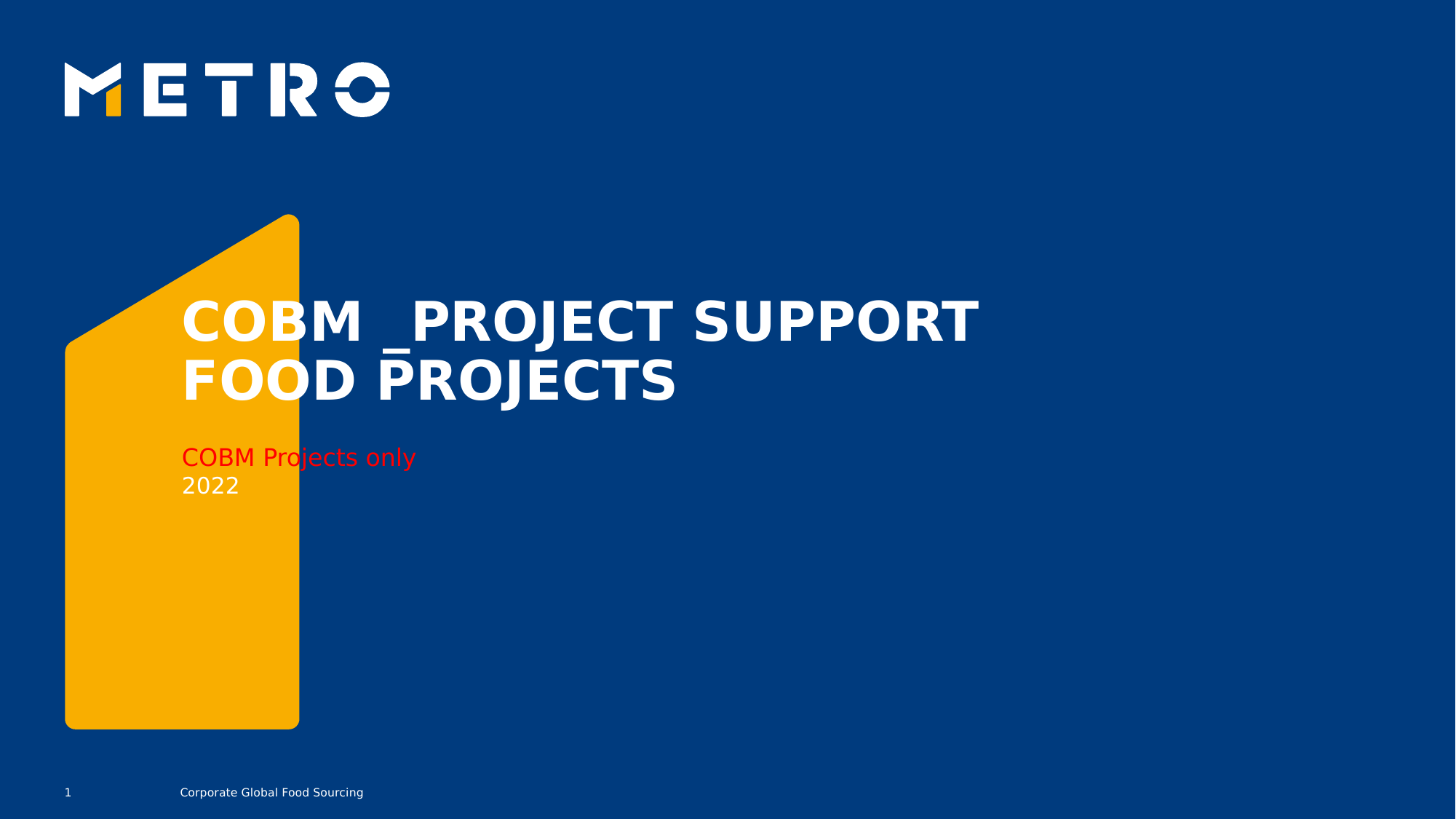

# COBM _PROJECT SUPPORT FOOD PROJECTS
COBM Projects only
2022
Corporate Global Food Sourcing
1